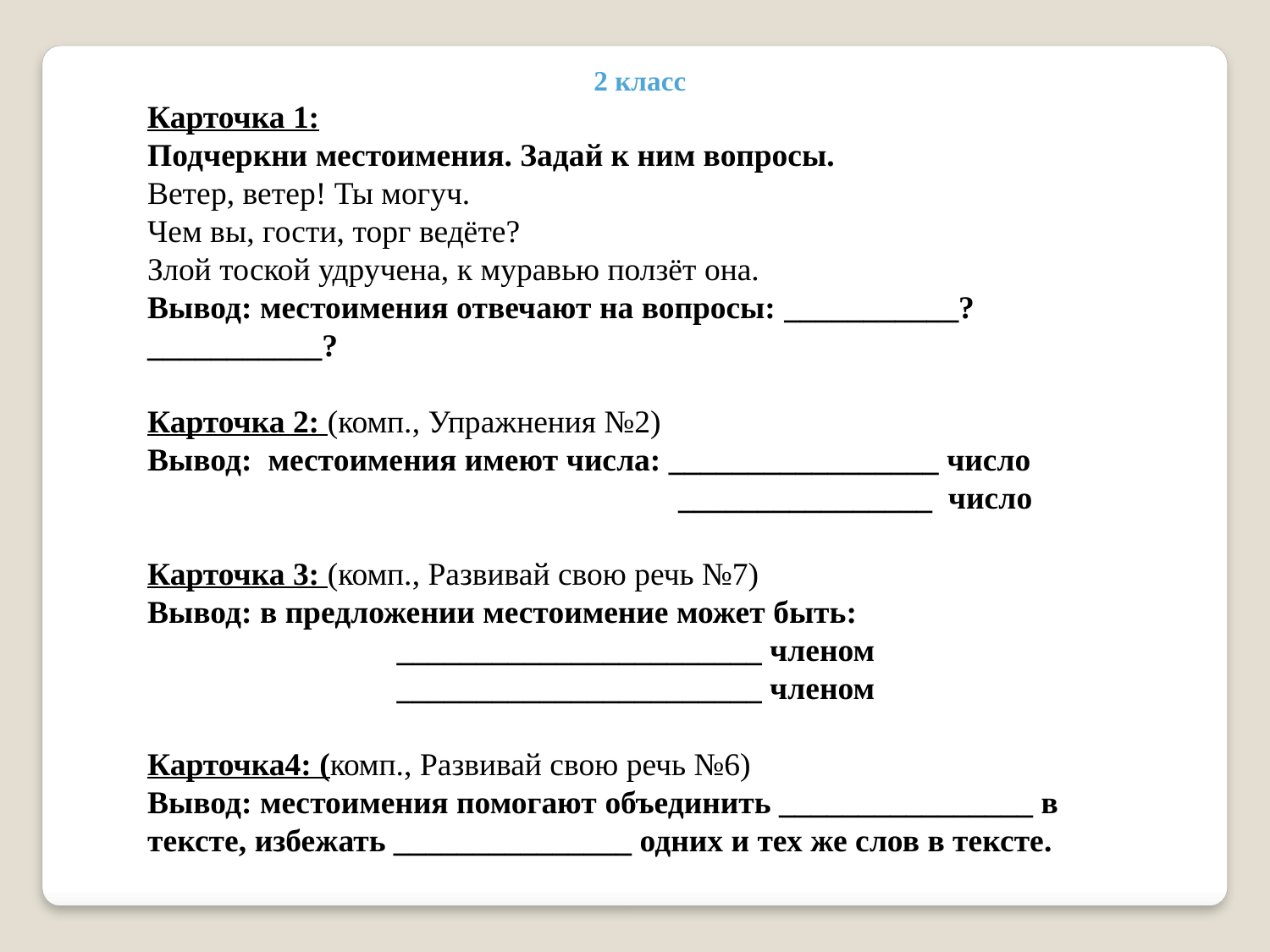

2 класс
Карточка 1:
Подчеркни местоимения. Задай к ним вопросы.
Ветер, ветер! Ты могуч.
Чем вы, гости, торг ведёте?
Злой тоской удручена, к муравью ползёт она.
Вывод: местоимения отвечают на вопросы: ­­­­­­___________?___________?

Карточка 2: (комп., Упражнения №2)
Вывод:  местоимения имеют числа: _________________ число
                                                                  ________________  число

Карточка 3: (комп., Развивай свою речь №7)
Вывод: в предложении местоимение может быть:
                               _______________________ членом
                               _______________________ членом

Карточка4: (комп., Развивай свою речь №6)
Вывод: местоимения помогают объединить ________________ в тексте, избежать _______________ одних и тех же слов в тексте.